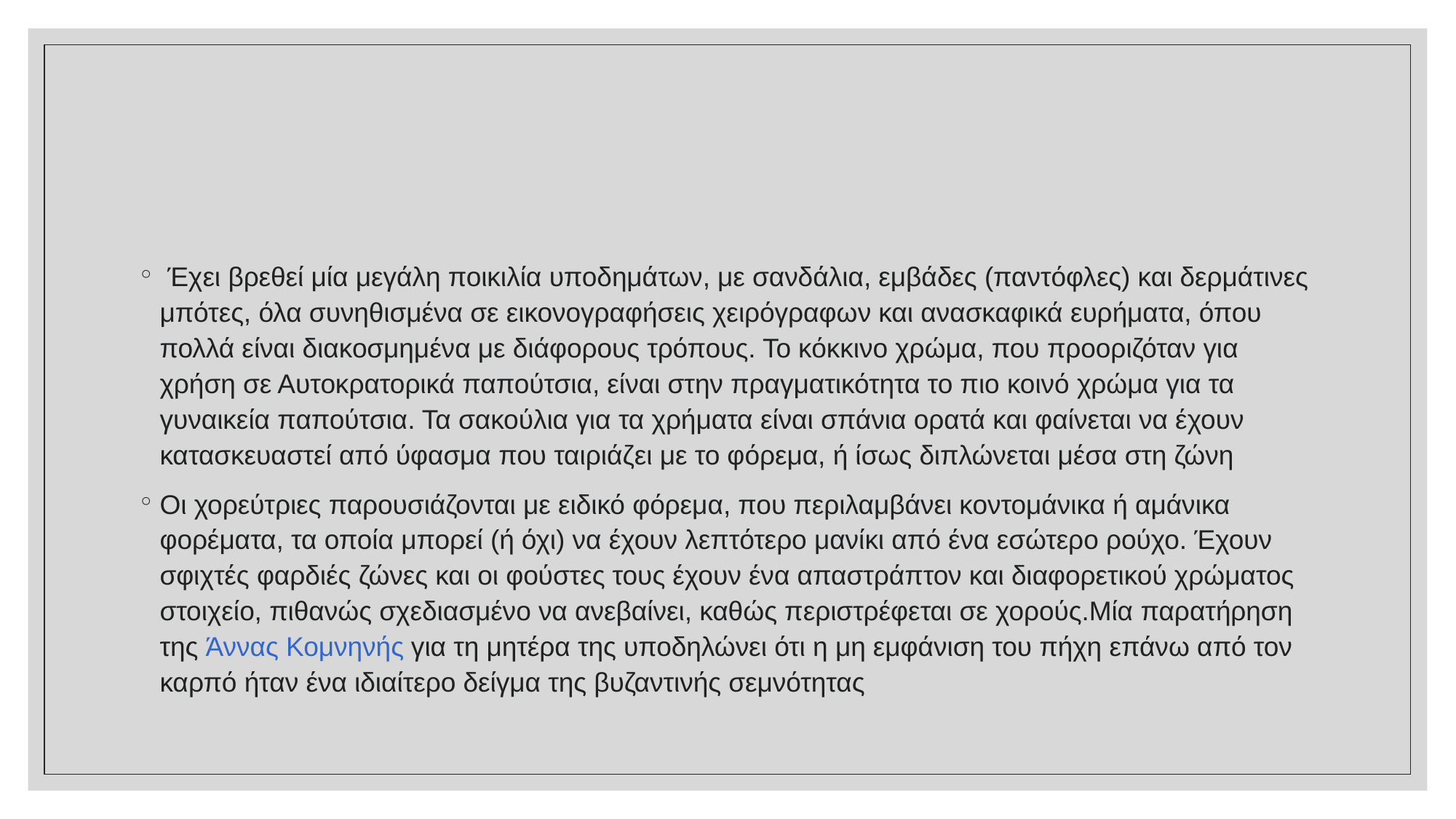

Έχει βρεθεί μία μεγάλη ποικιλία υποδημάτων, με σανδάλια, εμβάδες (παντόφλες) και δερμάτινες μπότες, όλα συνηθισμένα σε εικονογραφήσεις χειρόγραφων και ανασκαφικά ευρήματα, όπου πολλά είναι διακοσμημένα με διάφορους τρόπους. Το κόκκινο χρώμα, που προοριζόταν για χρήση σε Αυτοκρατορικά παπούτσια, είναι στην πραγματικότητα το πιο κοινό χρώμα για τα γυναικεία παπούτσια. Τα σακούλια για τα χρήματα είναι σπάνια ορατά και φαίνεται να έχουν κατασκευαστεί από ύφασμα που ταιριάζει με το φόρεμα, ή ίσως διπλώνεται μέσα στη ζώνη
Οι χορεύτριες παρουσιάζονται με ειδικό φόρεμα, που περιλαμβάνει κοντομάνικα ή αμάνικα φορέματα, τα οποία μπορεί (ή όχι) να έχουν λεπτότερο μανίκι από ένα εσώτερο ρούχο. Έχουν σφιχτές φαρδιές ζώνες και οι φούστες τους έχουν ένα απαστράπτον και διαφορετικού χρώματος στοιχείο, πιθανώς σχεδιασμένο να ανεβαίνει, καθώς περιστρέφεται σε χορούς.Μία παρατήρηση της Άννας Κομνηνής για τη μητέρα της υποδηλώνει ότι η μη εμφάνιση του πήχη επάνω από τον καρπό ήταν ένα ιδιαίτερο δείγμα της βυζαντινής σεμνότητας